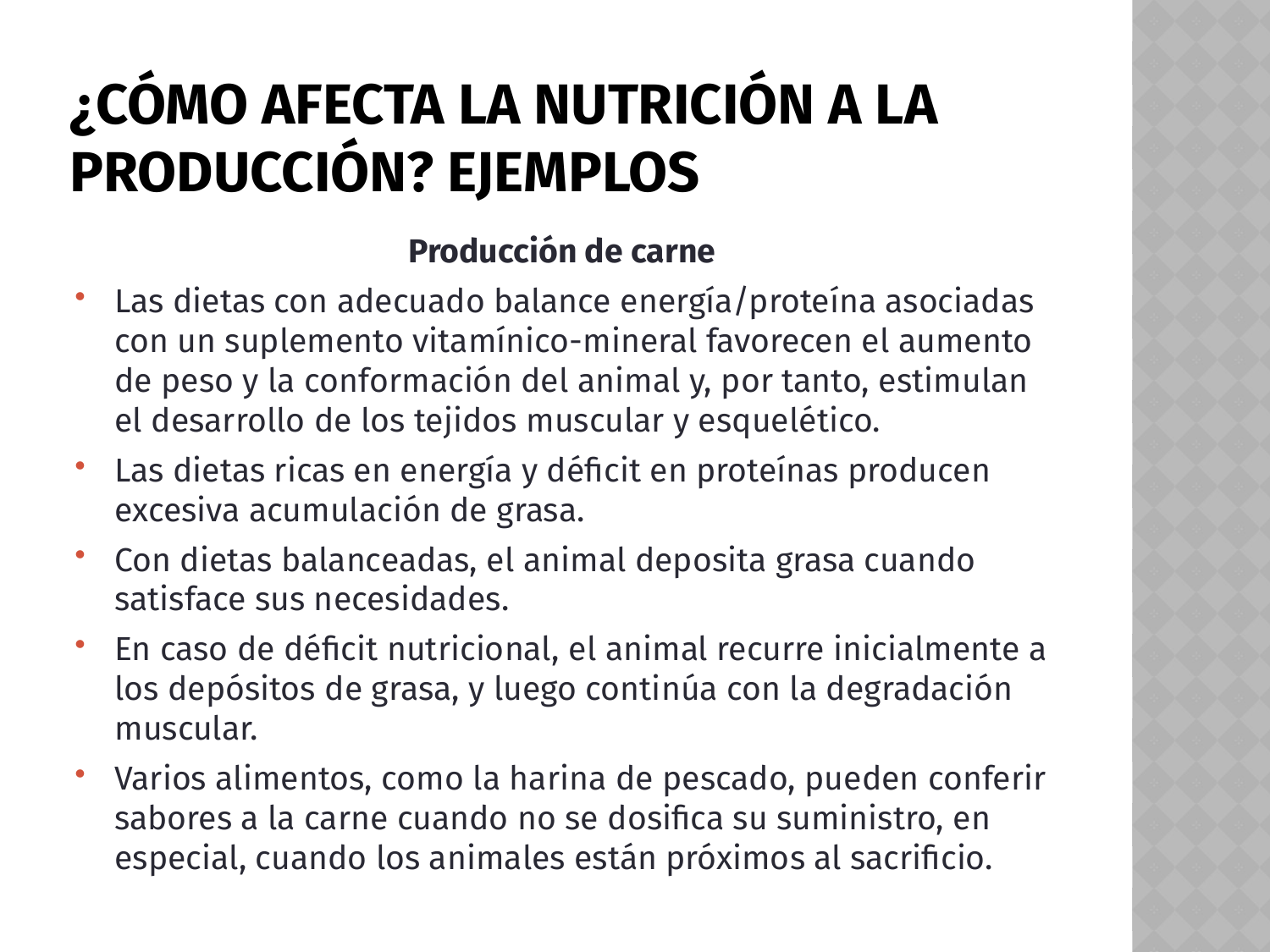

# ¿Cómo afecta la nutrición a la producción? Ejemplos
Producción de carne
Las dietas con adecuado balance energía/proteína asociadas con un suplemento vitamínico-mineral favorecen el aumento de peso y la conformación del animal y, por tanto, estimulan el desarrollo de los tejidos muscular y esquelético.
Las dietas ricas en energía y déficit en proteínas producen excesiva acumulación de grasa.
Con dietas balanceadas, el animal deposita grasa cuando satisface sus necesidades.
En caso de déficit nutricional, el animal recurre inicialmente a los depósitos de grasa, y luego continúa con la degradación muscular.
Varios alimentos, como la harina de pescado, pueden conferir sabores a la carne cuando no se dosifica su suministro, en especial, cuando los animales están próximos al sacrificio.